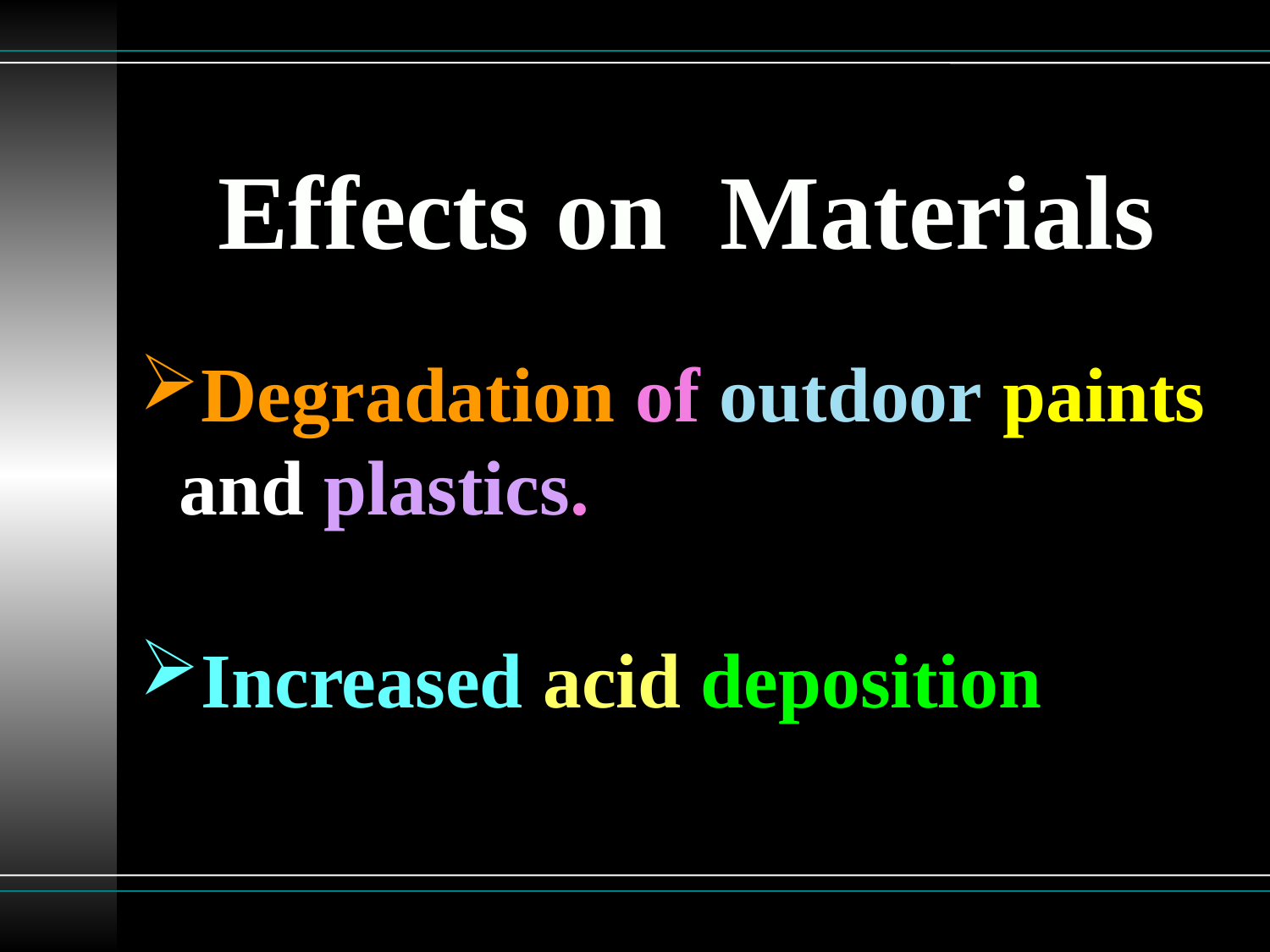

Effects on  Materials
Degradation of outdoor paints and plastics.
Increased acid deposition